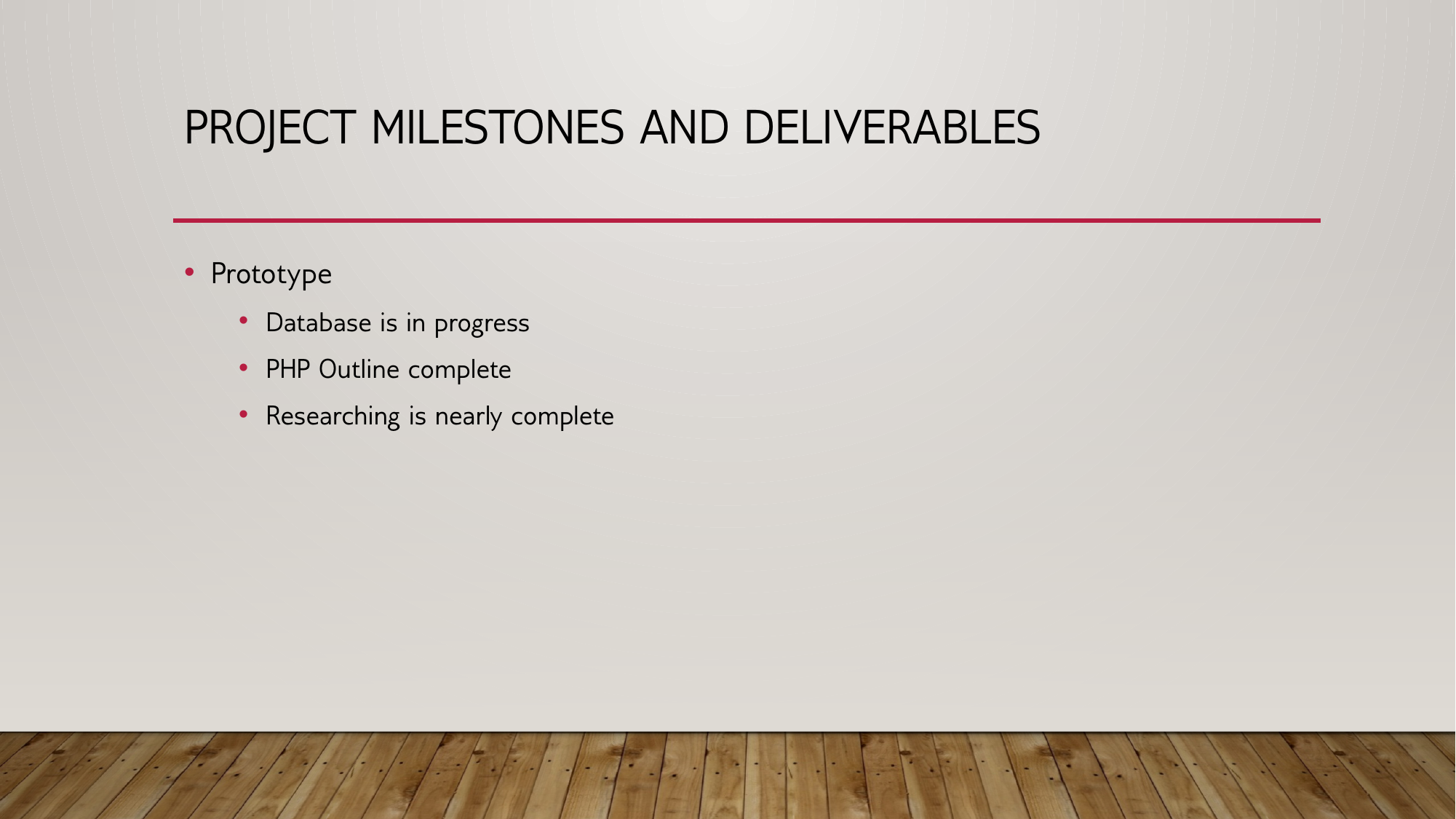

# Project milestones and deliverables
Prototype
Database is in progress
PHP Outline complete
Researching is nearly complete